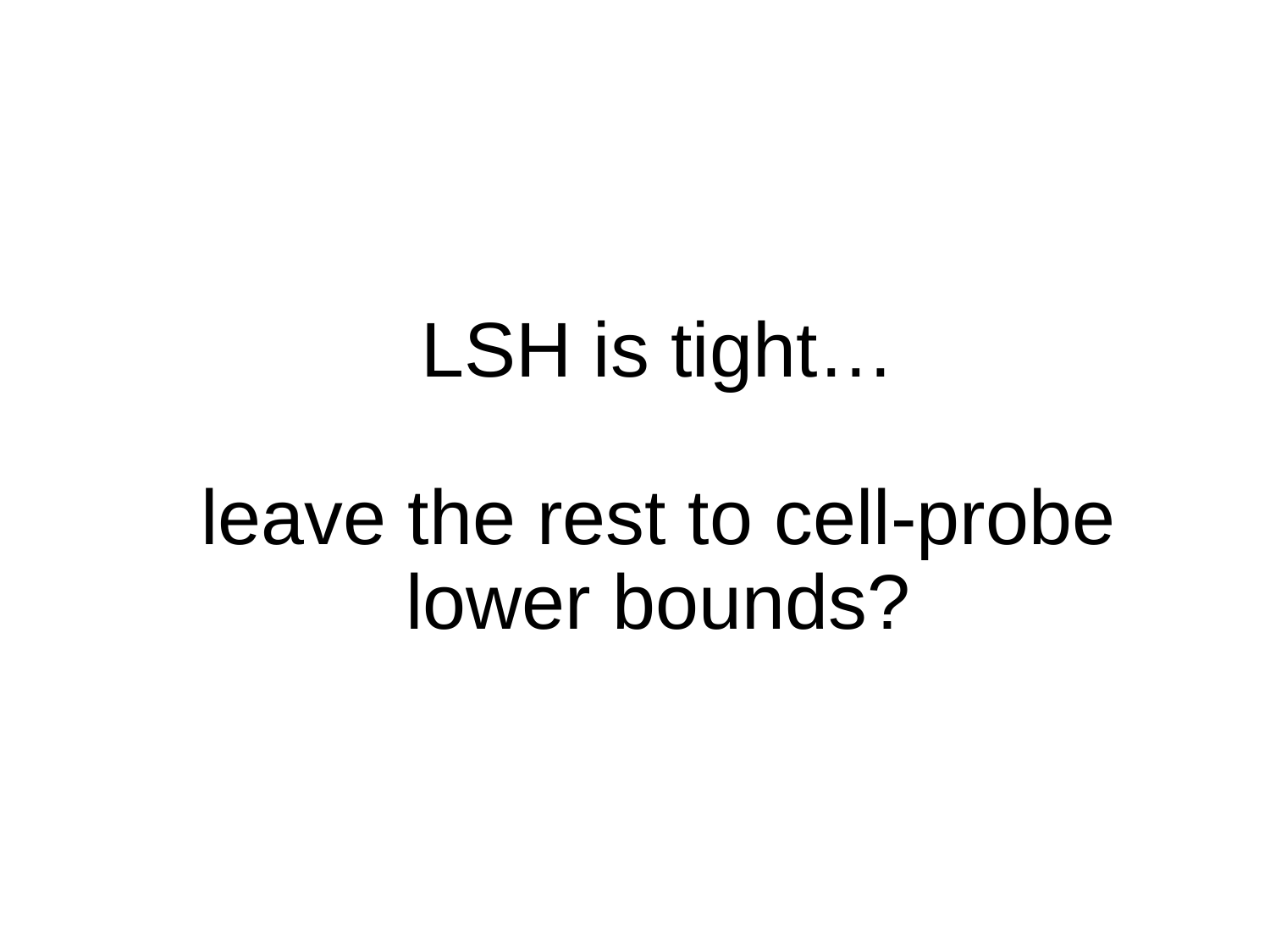

# LSH is tight… leave the rest to cell-probe lower bounds?